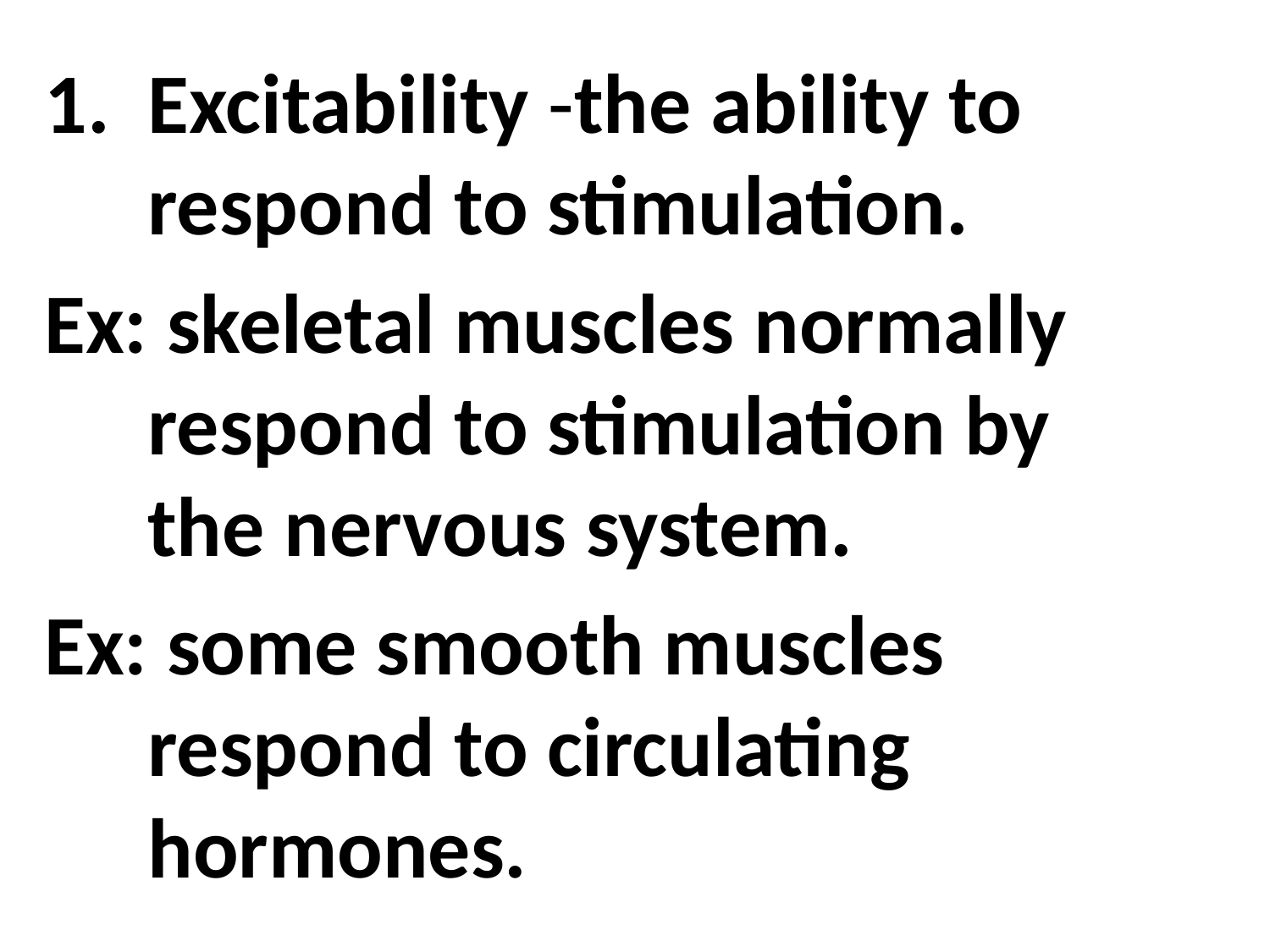

Excitability -the ability to respond to stimulation.
Ex: skeletal muscles normally respond to stimulation by the nervous system.
Ex: some smooth muscles respond to circulating hormones.